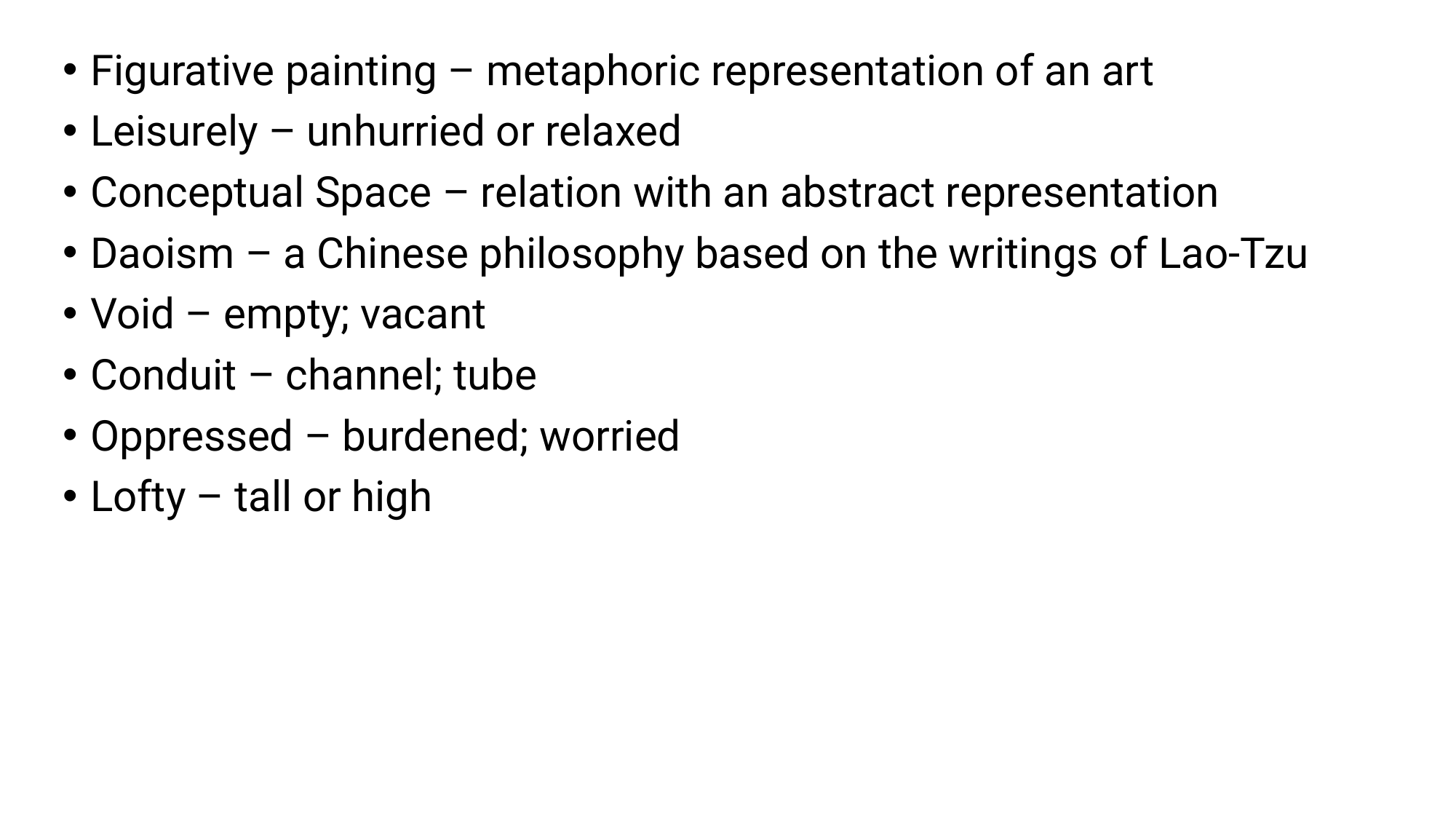

Figurative painting – metaphoric representation of an art
Leisurely – unhurried or relaxed
Conceptual Space – relation with an abstract representation
Daoism – a Chinese philosophy based on the writings of Lao-Tzu
Void – empty; vacant
Conduit – channel; tube
Oppressed – burdened; worried
Lofty – tall or high